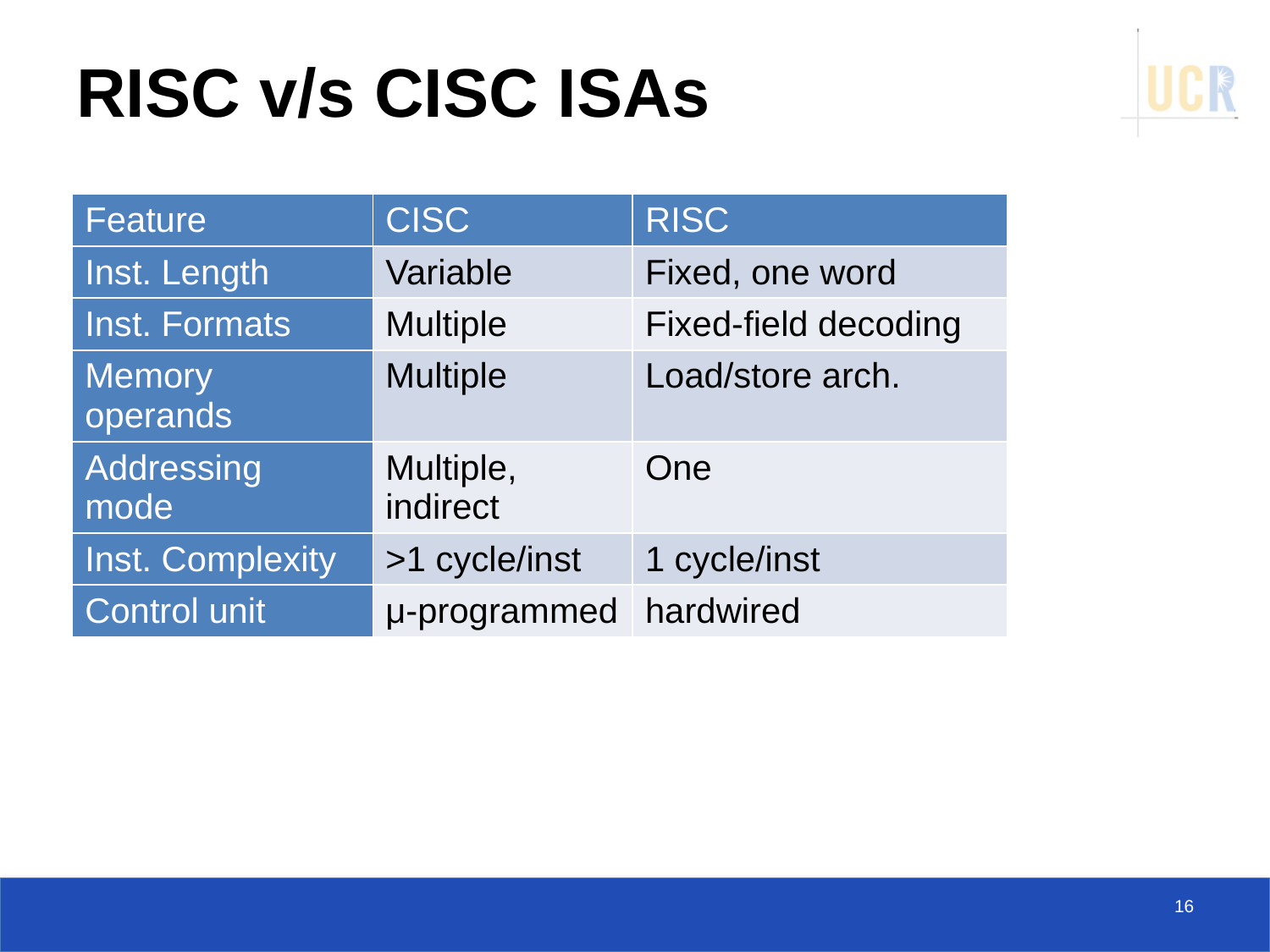

# RISC v/s CISC ISAs
| Feature | CISC | RISC |
| --- | --- | --- |
| Inst. Length | Variable | Fixed, one word |
| Inst. Formats | Multiple | Fixed-field decoding |
| Memory operands | Multiple | Load/store arch. |
| Addressing mode | Multiple, indirect | One |
| Inst. Complexity | >1 cycle/inst | 1 cycle/inst |
| Control unit | μ-programmed | hardwired |
16